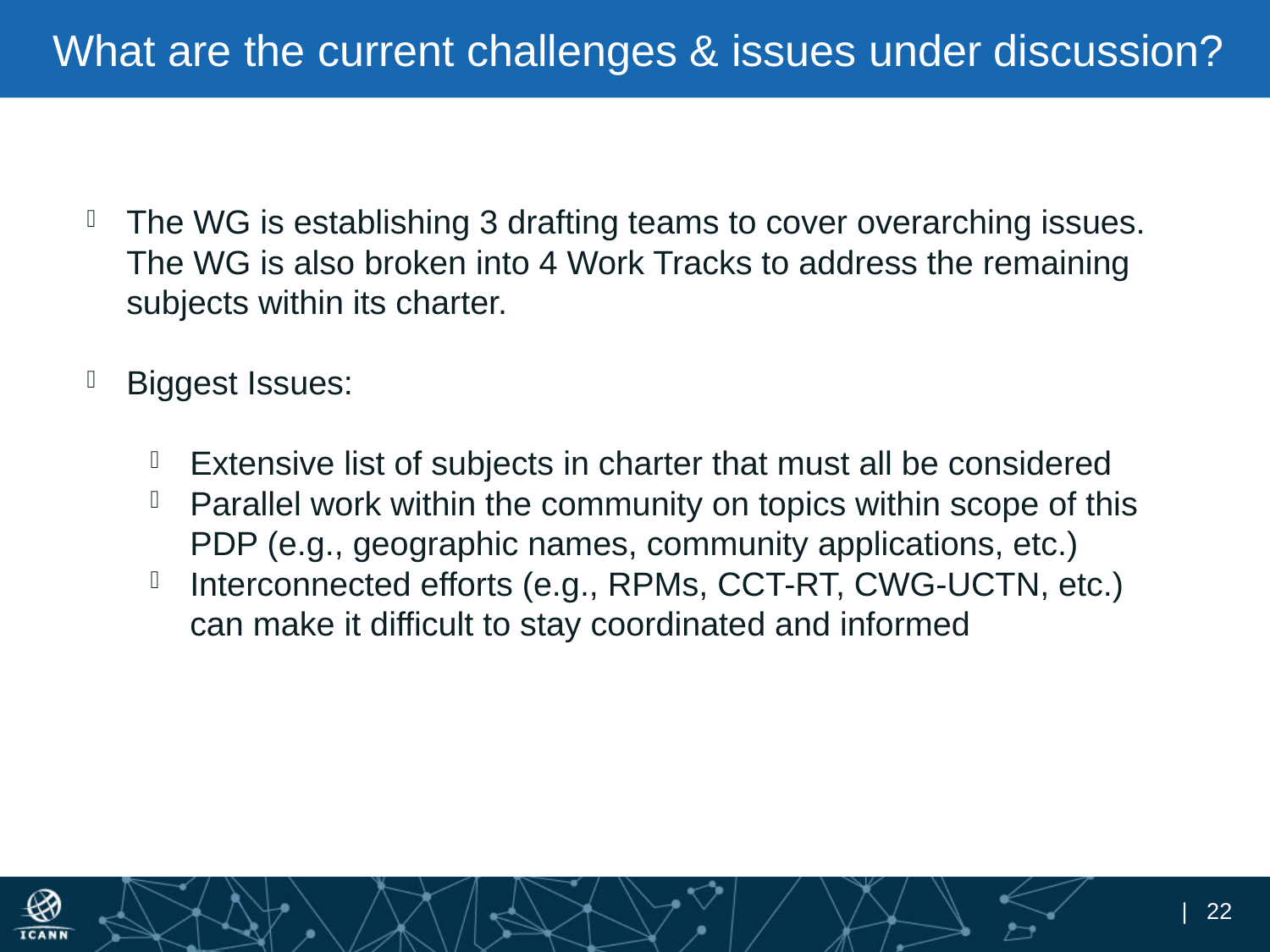

# What are the current challenges & issues under discussion?
The WG is establishing 3 drafting teams to cover overarching issues. The WG is also broken into 4 Work Tracks to address the remaining subjects within its charter.

Biggest Issues:

Extensive list of subjects in charter that must all be considered
Parallel work within the community on topics within scope of this PDP (e.g., geographic names, community applications, etc.)
Interconnected efforts (e.g., RPMs, CCT-RT, CWG-UCTN, etc.) can make it difficult to stay coordinated and informed